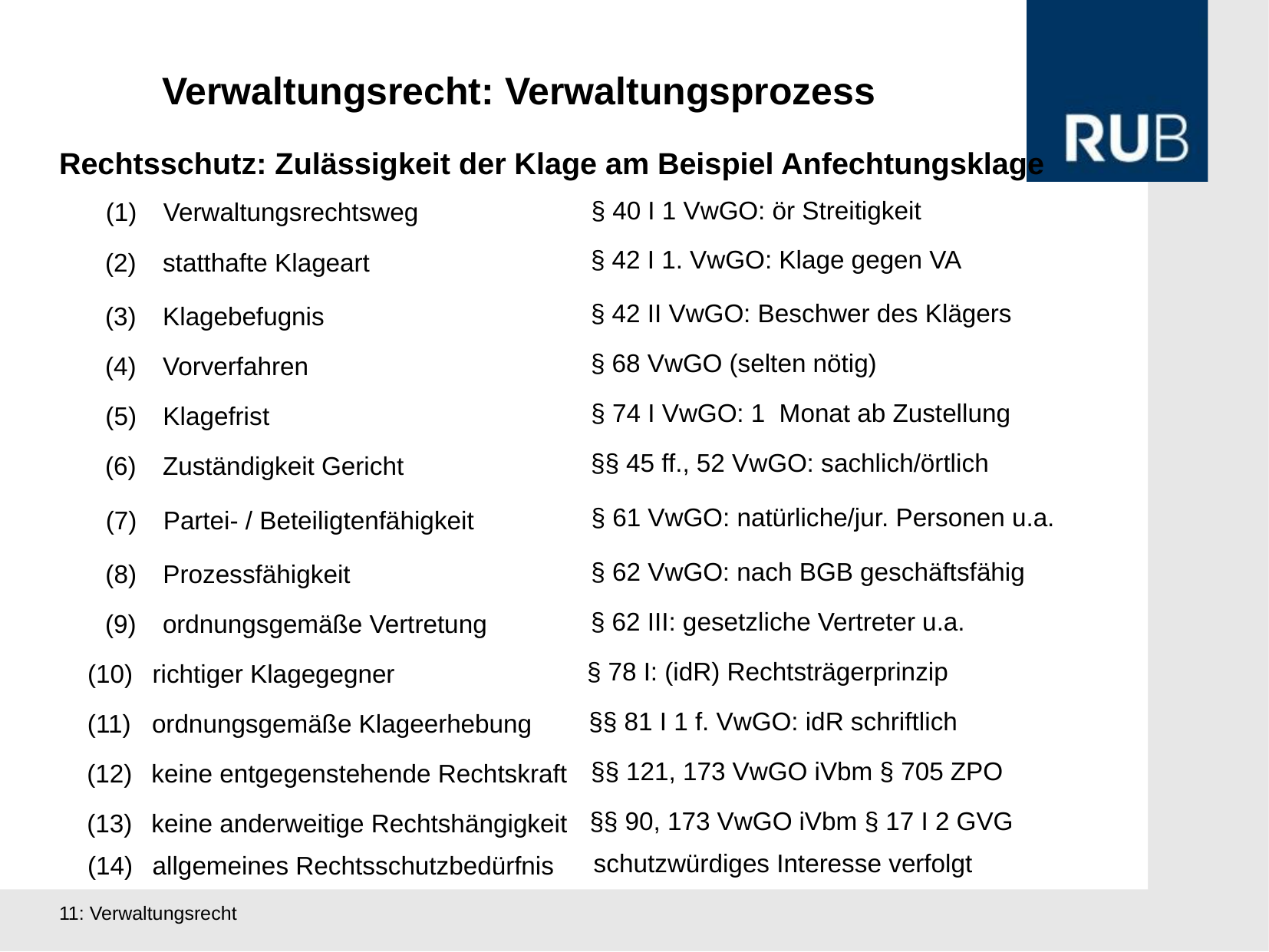

Verwaltungsrecht: Verwaltungsprozess
Rechtsschutz: Zulässigkeit der Klage am Beispiel Anfechtungsklage
§ 40 I 1 VwGO: ör Streitigkeit
Verwaltungsrechtsweg
§ 42 I 1. VwGO: Klage gegen VA
statthafte Klageart
§ 42 II VwGO: Beschwer des Klägers
Klagebefugnis
§ 68 VwGO (selten nötig)
Vorverfahren
§ 74 I VwGO: 1  Monat ab Zustellung
Klagefrist
§§ 45 ff., 52 VwGO: sachlich/örtlich
Zuständigkeit Gericht
§ 61 VwGO: natürliche/jur. Personen u.a.
Partei- / Beteiligtenfähigkeit
§ 62 VwGO: nach BGB geschäftsfähig
Prozessfähigkeit
§ 62 III: gesetzliche Vertreter u.a.
ordnungsgemäße Vertretung
§ 78 I: (idR) Rechtsträgerprinzip
 richtiger Klagegegner
 §§ 81 I 1 f. VwGO: idR schriftlich
 ordnungsgemäße Klageerhebung
§§ 121, 173 VwGO iVbm § 705 ZPO
 keine entgegenstehende Rechtskraft
§§ 90, 173 VwGO iVbm § 17 I 2 GVG
 keine anderweitige Rechtshängigkeit
schutzwürdiges Interesse verfolgt
 allgemeines Rechtsschutzbedürfnis
11: Verwaltungsrecht